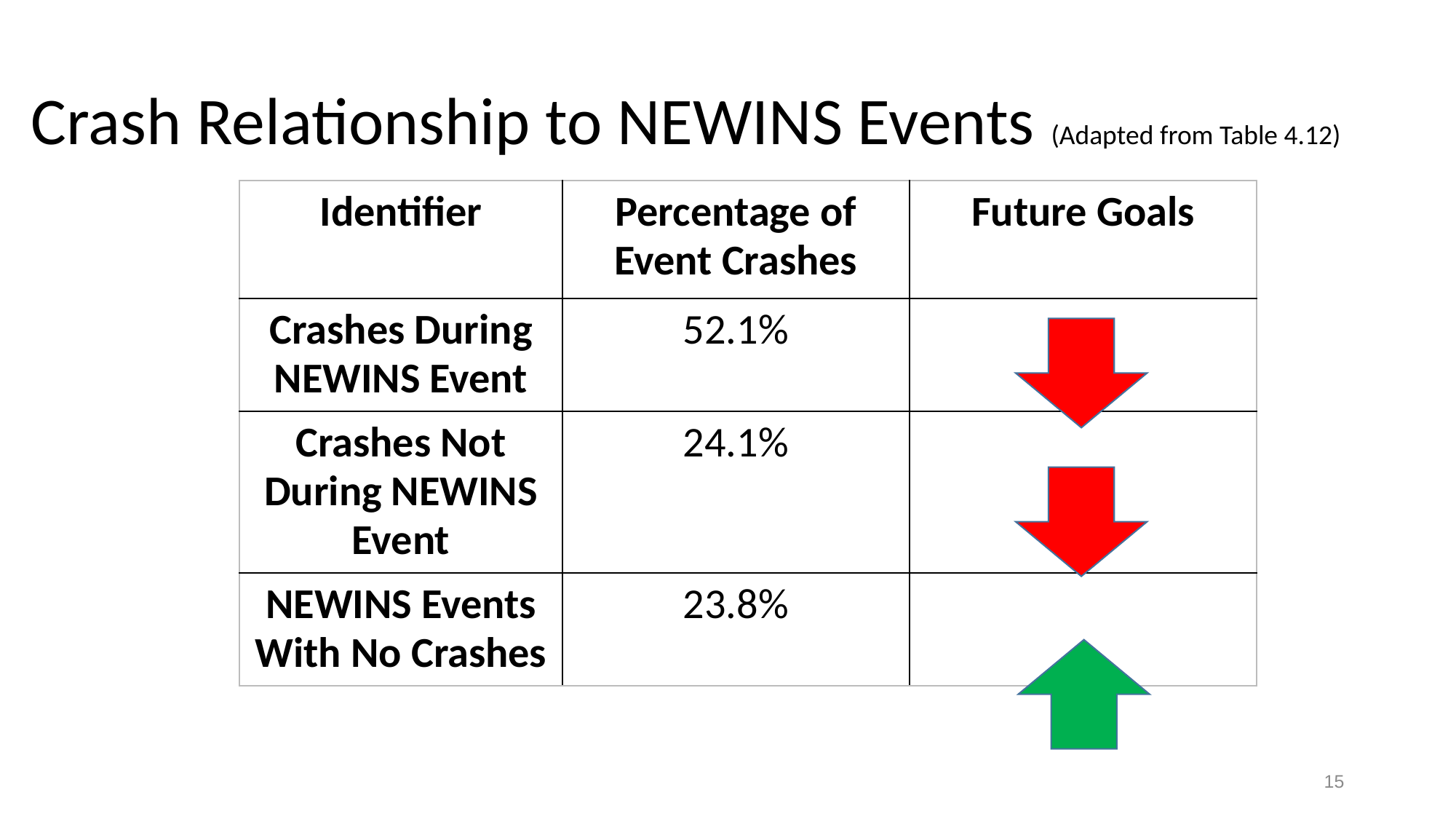

# Crash Relationship to NEWINS Events (Adapted from Table 4.12)
| Identifier | Percentage of Event Crashes | Future Goals |
| --- | --- | --- |
| Crashes During NEWINS Event | 52.1% |  |
| Crashes Not During NEWINS Event | 24.1% |  |
| NEWINS Events With No Crashes | 23.8% |  |

15